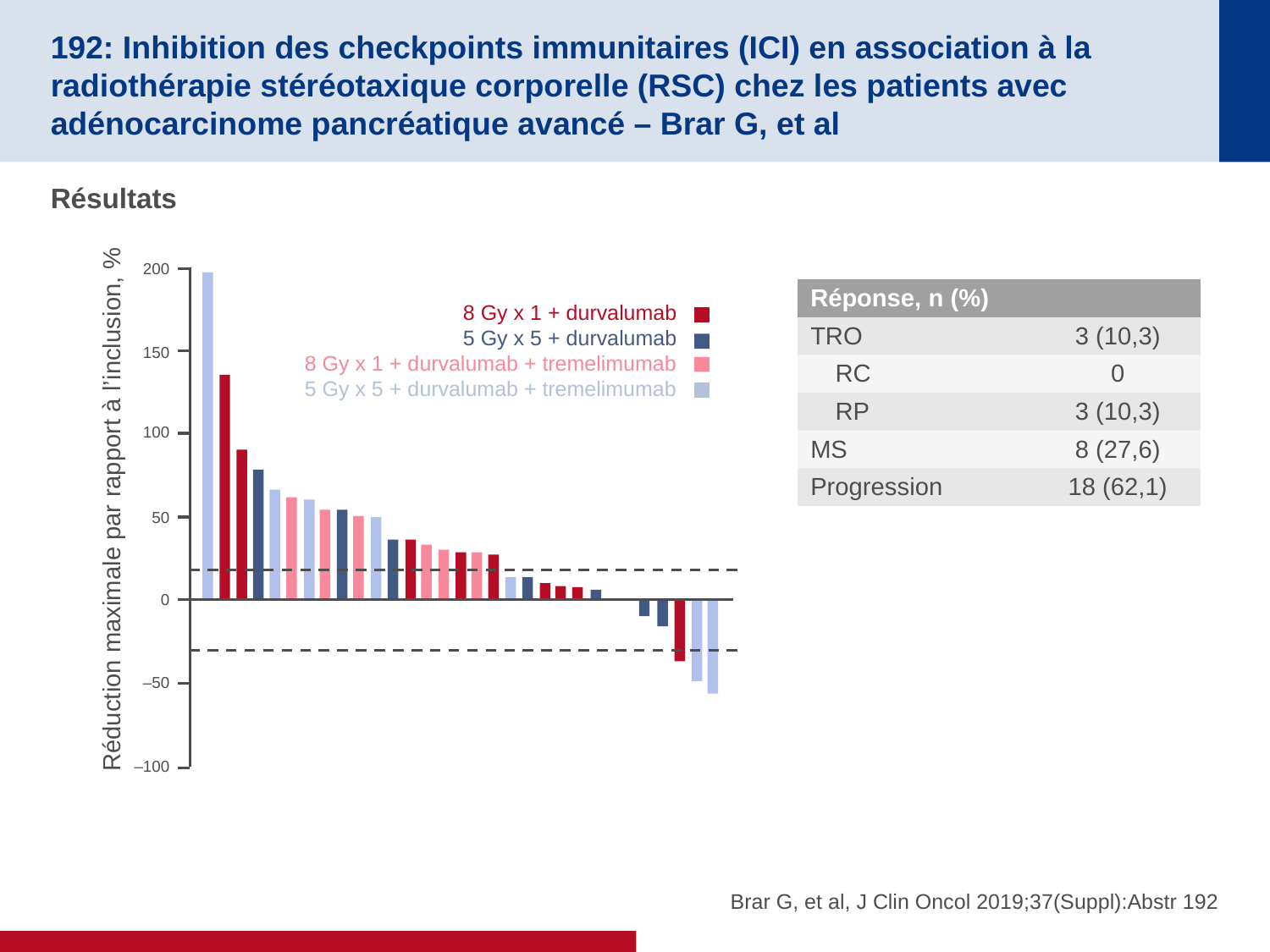

# 192: Inhibition des checkpoints immunitaires (ICI) en association à la radiothérapie stéréotaxique corporelle (RSC) chez les patients avec adénocarcinome pancréatique avancé – Brar G, et al
Résultats

200
150
100
Réduction maximale par rapport à l’inclusion, %
50
0
–50
–100

| Réponse, n (%) |  |
| --- | --- |
| TRO | 3 (10,3) |
| RC | 0 |
| RP | 3 (10,3) |
| MS | 8 (27,6) |
| Progression | 18 (62,1) |
8 Gy x 1 + durvalumab
5 Gy x 5 + durvalumab
8 Gy x 1 + durvalumab + tremelimumab
5 Gy x 5 + durvalumab + tremelimumab

Brar G, et al, J Clin Oncol 2019;37(Suppl):Abstr 192